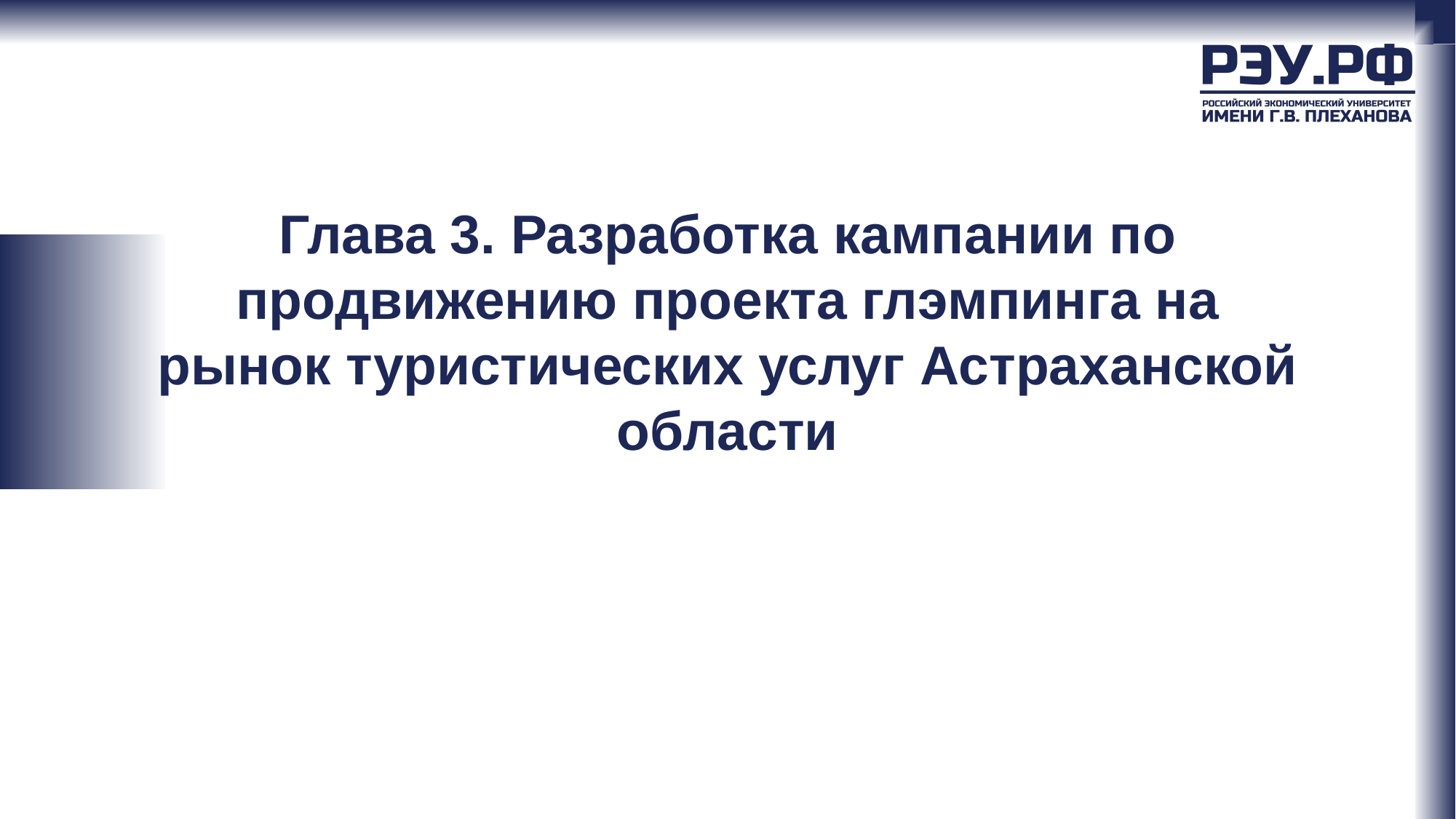

# Глава 3. Разработка кампании по продвижению проекта глэмпинга на рынок туристических услуг Астраханской области